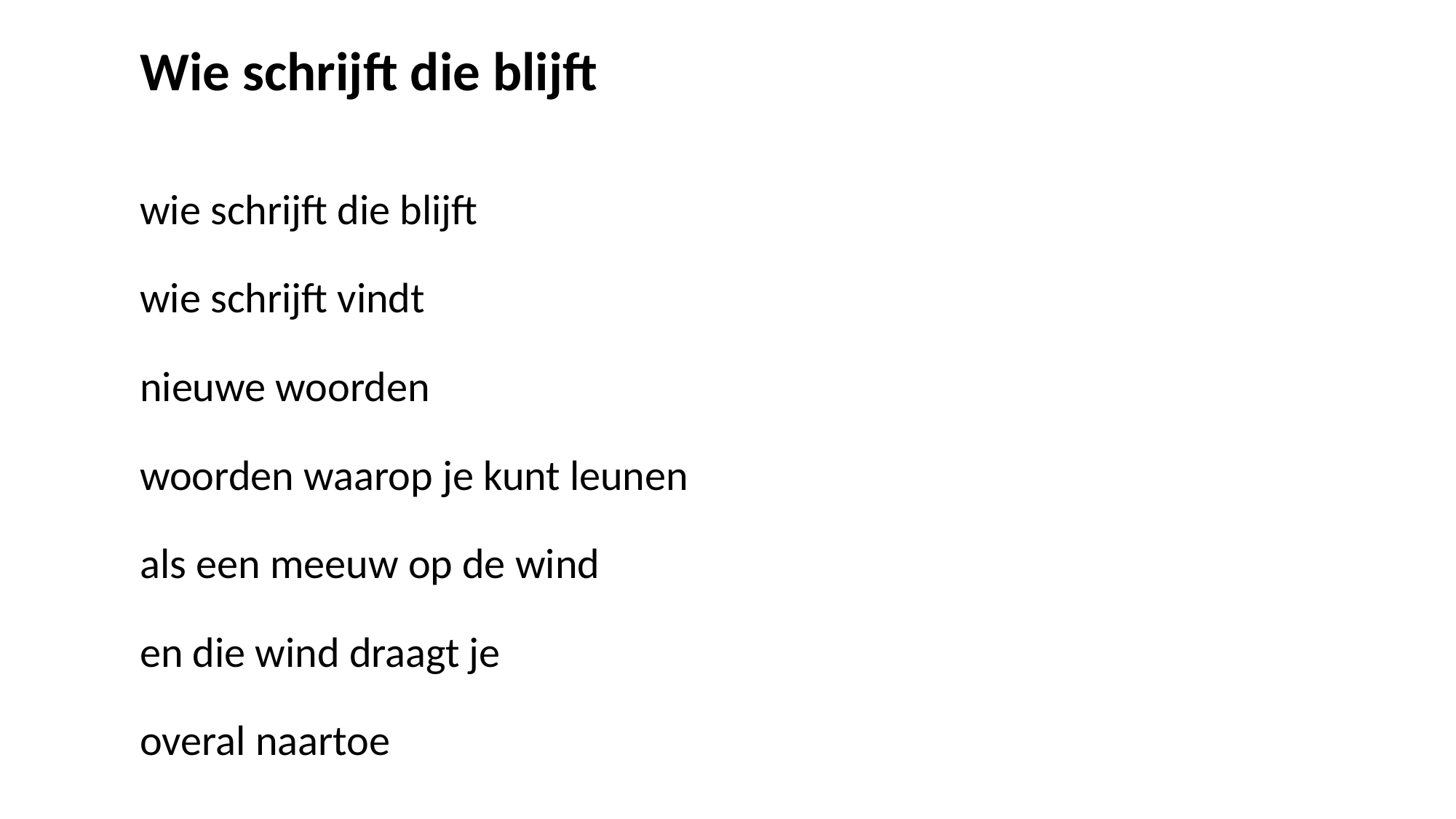

Wie schrijft die blijft

wie schrijft die blijft
wie schrijft vindt
nieuwe woorden
woorden waarop je kunt leunen
als een meeuw op de wind
en die wind draagt je
overal naartoe